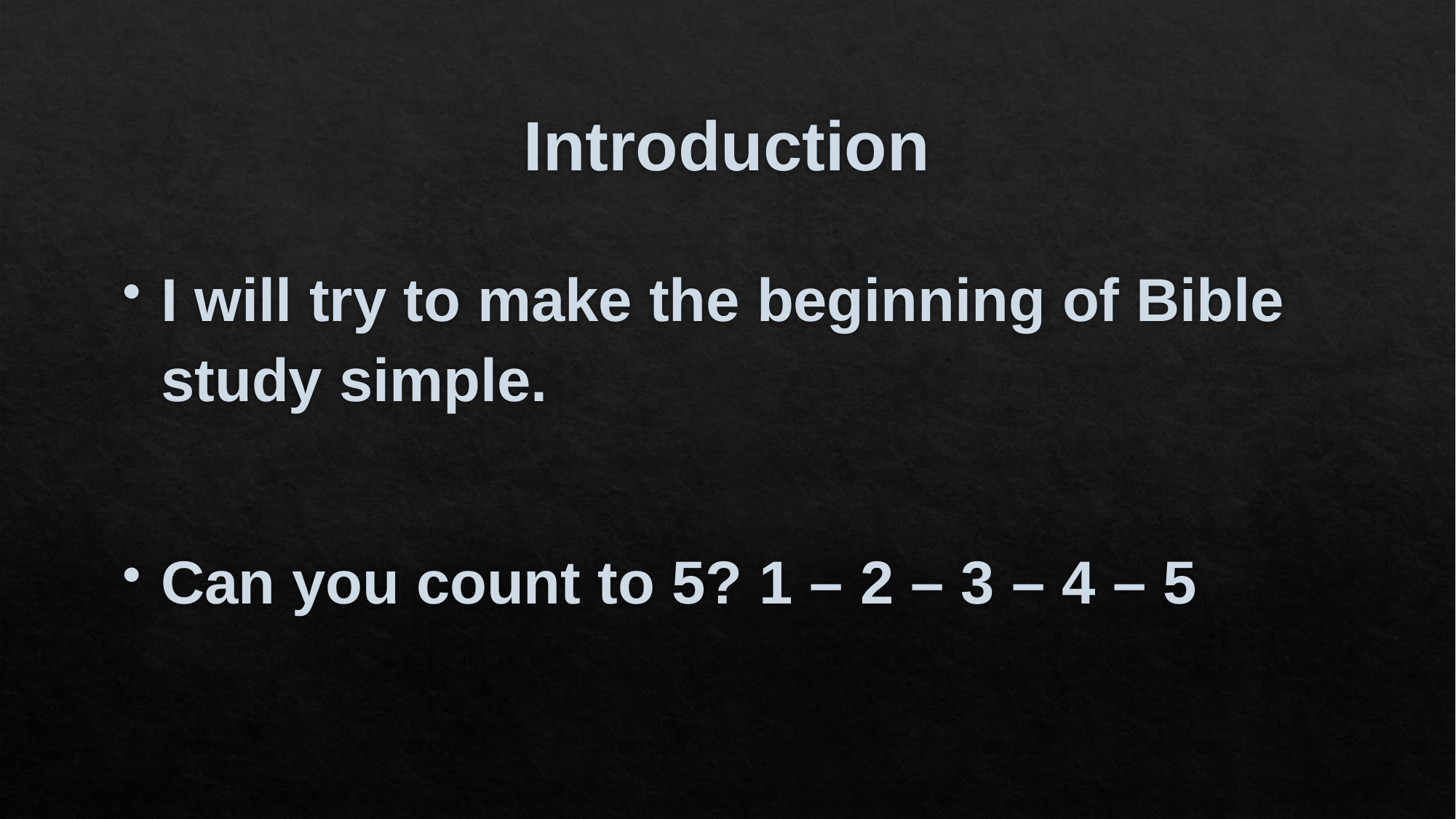

# Introduction
I will try to make the beginning of Bible study simple.

Can you count to 5? 1 – 2 – 3 – 4 – 5